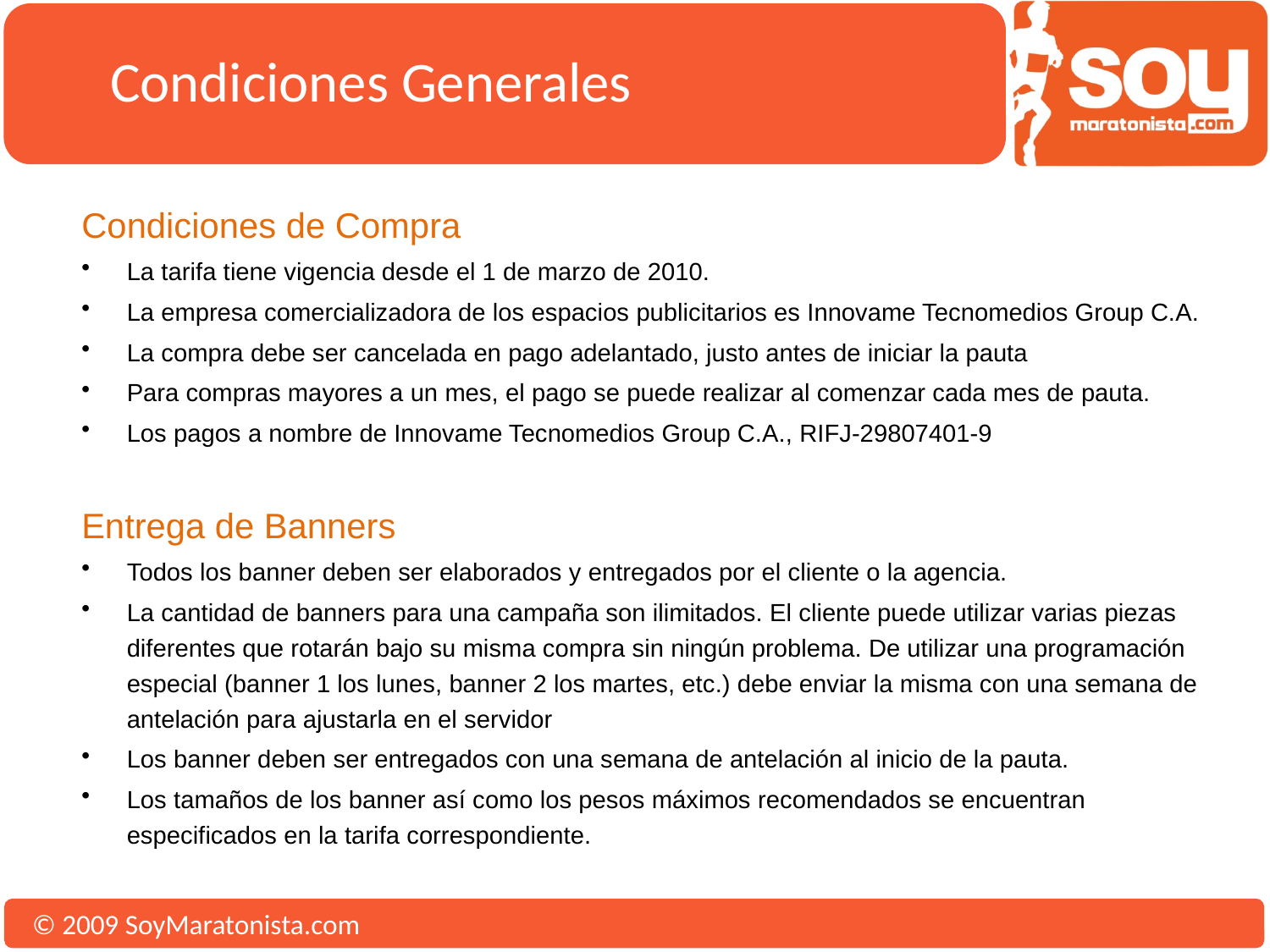

Condiciones Generales
Condiciones de Compra
La tarifa tiene vigencia desde el 1 de marzo de 2010.
La empresa comercializadora de los espacios publicitarios es Innovame Tecnomedios Group C.A.
La compra debe ser cancelada en pago adelantado, justo antes de iniciar la pauta
Para compras mayores a un mes, el pago se puede realizar al comenzar cada mes de pauta.
Los pagos a nombre de Innovame Tecnomedios Group C.A., RIFJ-29807401-9

Entrega de Banners
Todos los banner deben ser elaborados y entregados por el cliente o la agencia.
La cantidad de banners para una campaña son ilimitados. El cliente puede utilizar varias piezas diferentes que rotarán bajo su misma compra sin ningún problema. De utilizar una programación especial (banner 1 los lunes, banner 2 los martes, etc.) debe enviar la misma con una semana de antelación para ajustarla en el servidor
Los banner deben ser entregados con una semana de antelación al inicio de la pauta.
Los tamaños de los banner así como los pesos máximos recomendados se encuentran especificados en la tarifa correspondiente.